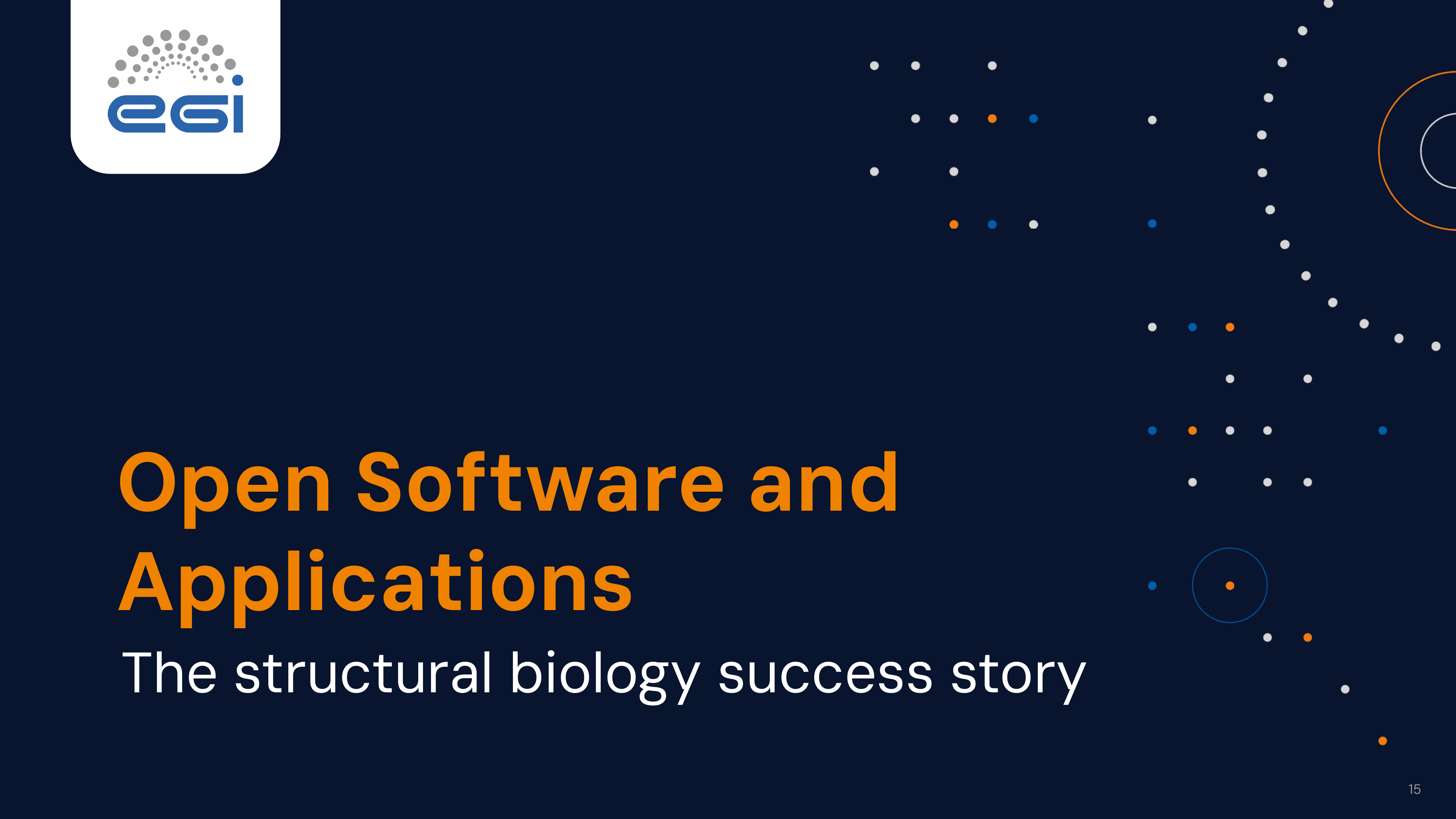

Open Software and Applications
The structural biology success story
15